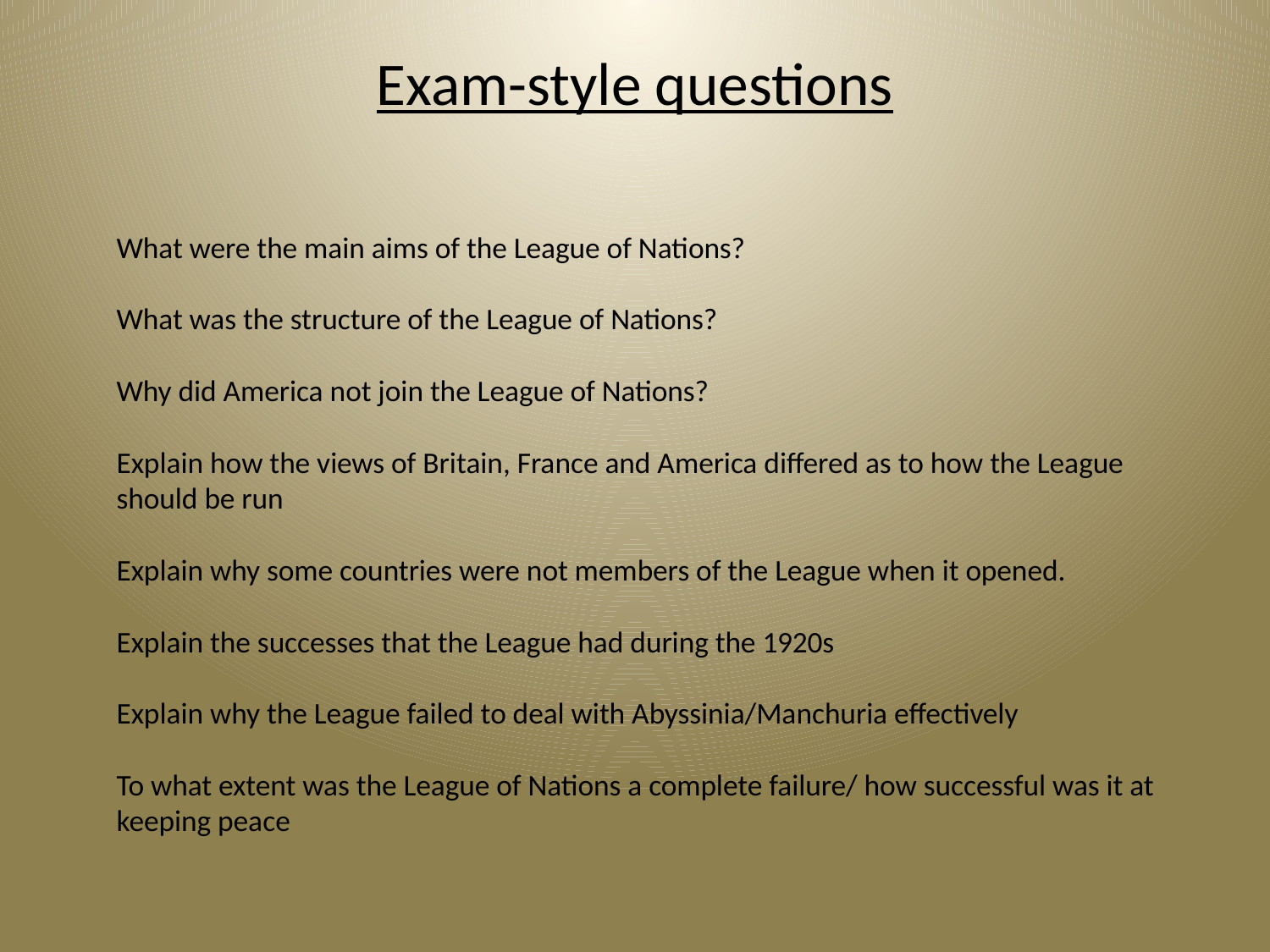

# Exam-style questions
	What were the main aims of the League of Nations?
What was the structure of the League of Nations?
Why did America not join the League of Nations?
Explain how the views of Britain, France and America differed as to how the League should be run
Explain why some countries were not members of the League when it opened.
Explain the successes that the League had during the 1920s
Explain why the League failed to deal with Abyssinia/Manchuria effectively
To what extent was the League of Nations a complete failure/ how successful was it at keeping peace